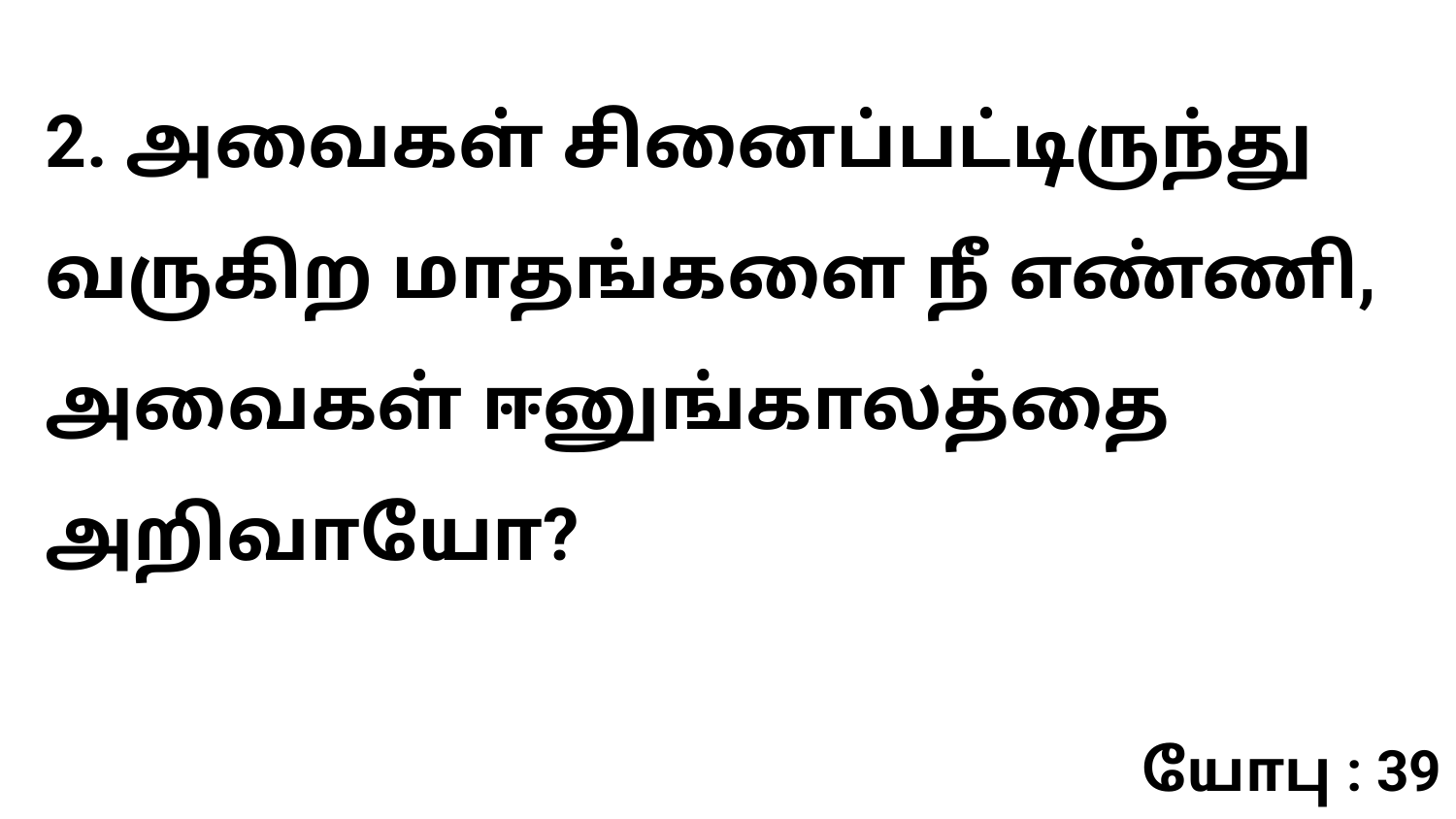

2. அவைகள் சினைப்பட்டிருந்து வருகிற மாதங்களை நீ எண்ணி, அவைகள் ஈனுங்காலத்தை அறிவாயோ?
யோபு : 39